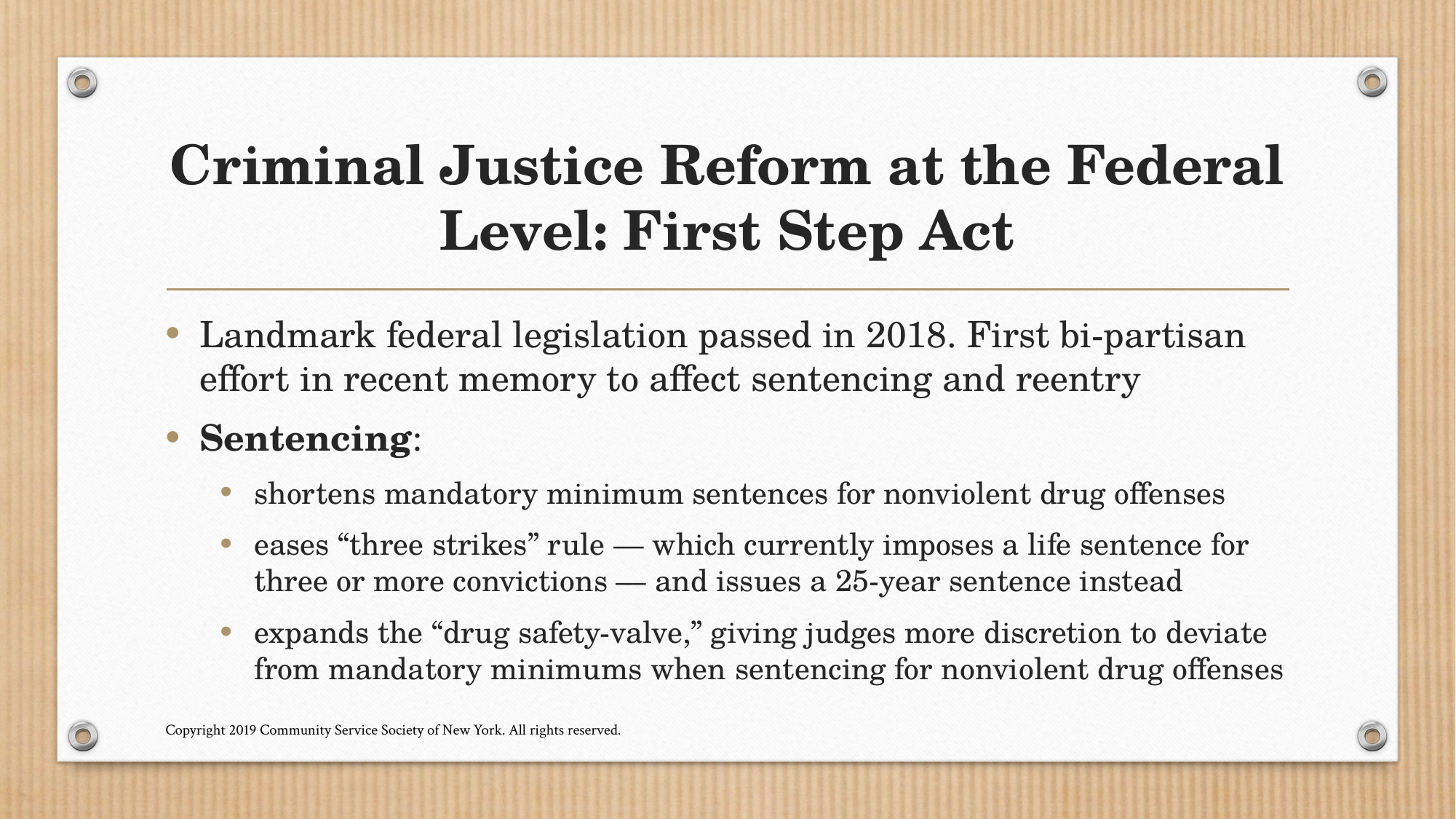

# Criminal Justice Reform at the Federal Level: First Step Act
Landmark federal legislation passed in 2018. First bi-partisan effort in recent memory to affect sentencing and reentry
Sentencing:
shortens mandatory minimum sentences for nonviolent drug offenses
eases “three strikes” rule — which currently imposes a life sentence for three or more convictions — and issues a 25-year sentence instead
expands the “drug safety-valve,” giving judges more discretion to deviate from mandatory minimums when sentencing for nonviolent drug offenses
Copyright 2019 Community Service Society of New York. All rights reserved.